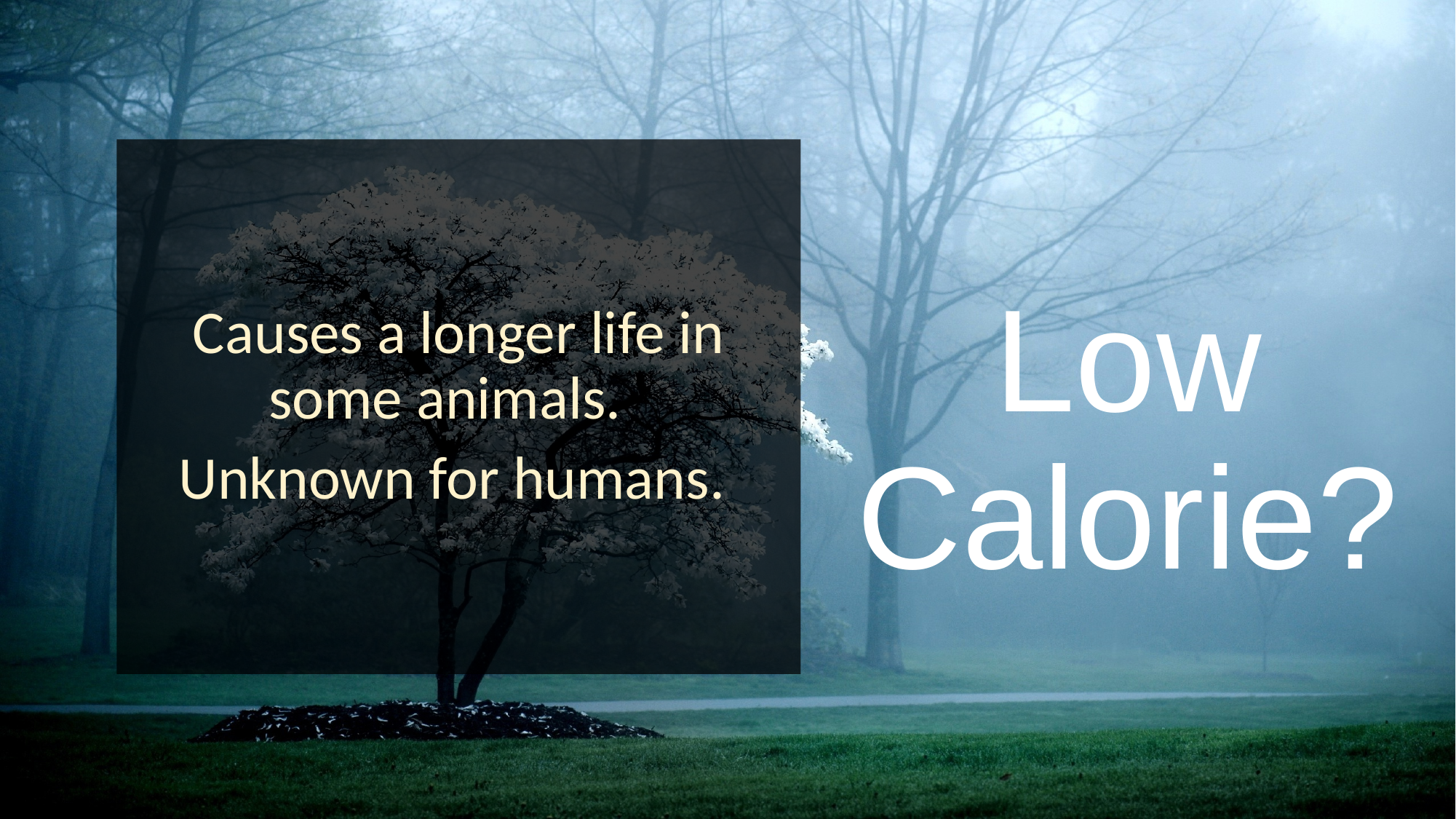

Causes a longer life in some animals.
Unknown for humans.
# Low Calorie?